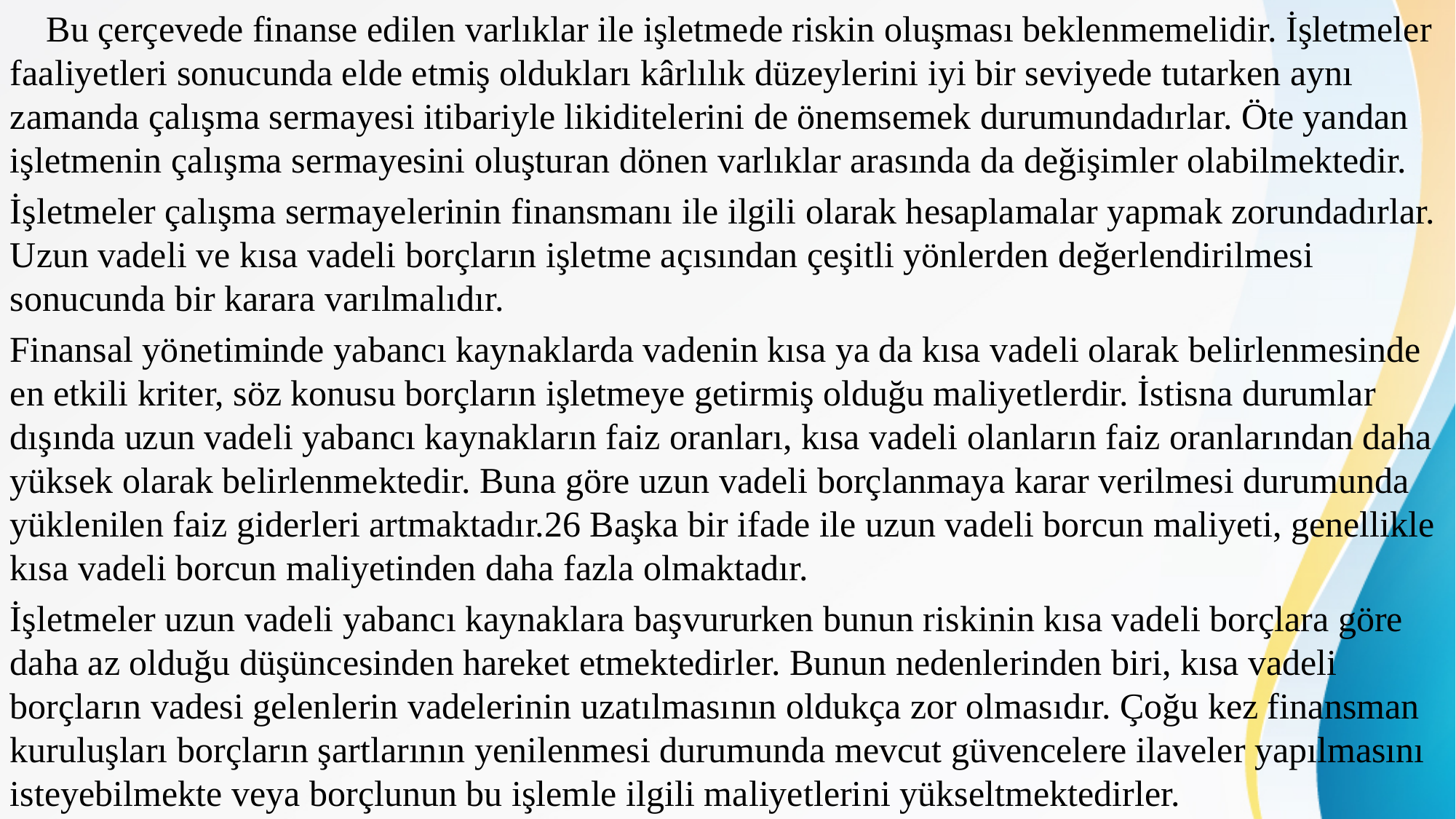

Bu çerçevede finanse edilen varlıklar ile işletmede riskin oluşması beklenmemelidir. İşletmeler faaliyetleri sonucunda elde etmiş oldukları kârlılık düzeylerini iyi bir seviyede tutarken aynı zamanda çalışma sermayesi itibariyle likiditelerini de önemsemek durumundadırlar. Öte yandan işletmenin çalışma sermayesini oluşturan dönen varlıklar arasında da değişimler olabilmektedir.
İşletmeler çalışma sermayelerinin finansmanı ile ilgili olarak hesaplamalar yapmak zorundadırlar. Uzun vadeli ve kısa vadeli borçların işletme açısından çeşitli yönlerden değerlendirilmesi sonucunda bir karara varılmalıdır.
Finansal yönetiminde yabancı kaynaklarda vadenin kısa ya da kısa vadeli olarak belirlenmesinde en etkili kriter, söz konusu borçların işletmeye getirmiş olduğu maliyetlerdir. İstisna durumlar dışında uzun vadeli yabancı kaynakların faiz oranları, kısa vadeli olanların faiz oranlarından daha yüksek olarak belirlenmektedir. Buna göre uzun vadeli borçlanmaya karar verilmesi durumunda yüklenilen faiz giderleri artmaktadır.26 Başka bir ifade ile uzun vadeli borcun maliyeti, genellikle kısa vadeli borcun maliyetinden daha fazla olmaktadır.
İşletmeler uzun vadeli yabancı kaynaklara başvururken bunun riskinin kısa vadeli borçlara göre daha az olduğu düşüncesinden hareket etmektedirler. Bunun nedenlerinden biri, kısa vadeli borçların vadesi gelenlerin vadelerinin uzatılmasının oldukça zor olmasıdır. Çoğu kez finansman kuruluşları borçların şartlarının yenilenmesi durumunda mevcut güvencelere ilaveler yapılmasını isteyebilmekte veya borçlunun bu işlemle ilgili maliyetlerini yükseltmektedirler.